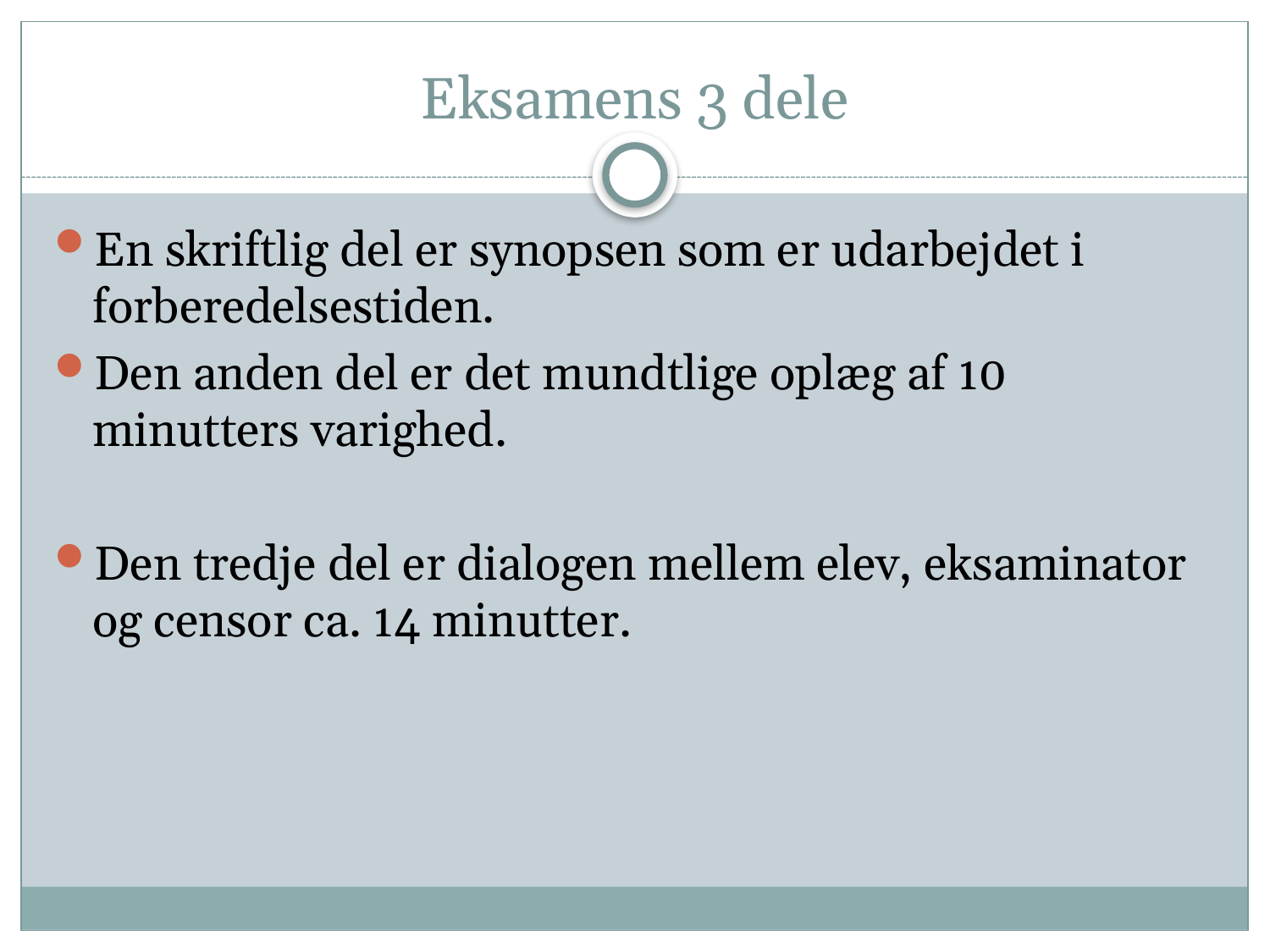

# Eksamens 3 dele
En skriftlig del er synopsen som er udarbejdet i forberedelsestiden.
Den anden del er det mundtlige oplæg af 10 minutters varighed.

Den tredje del er dialogen mellem elev, eksaminator og censor ca. 14 minutter.